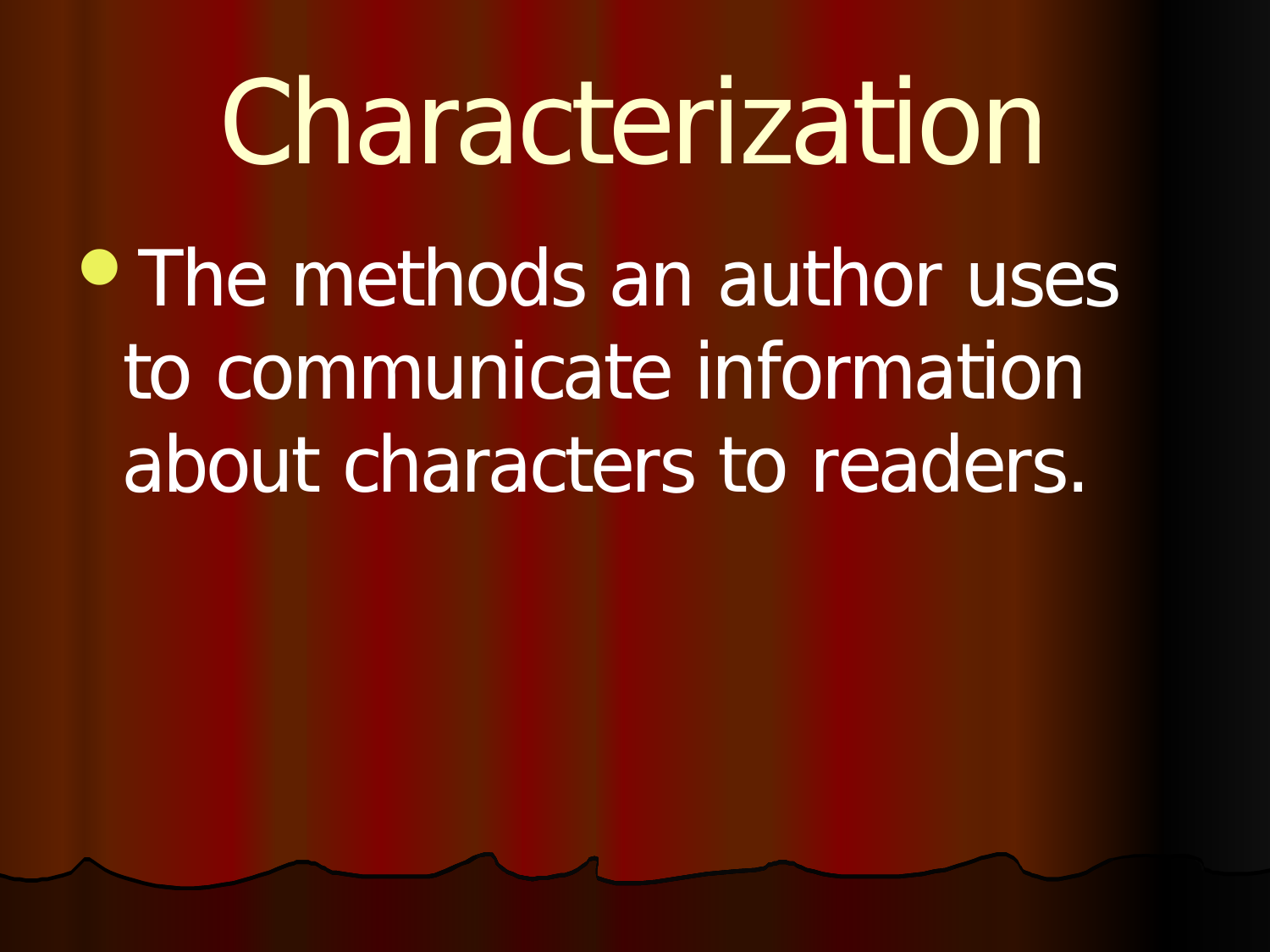

# Characterization
The methods an author uses to communicate information about characters to readers.